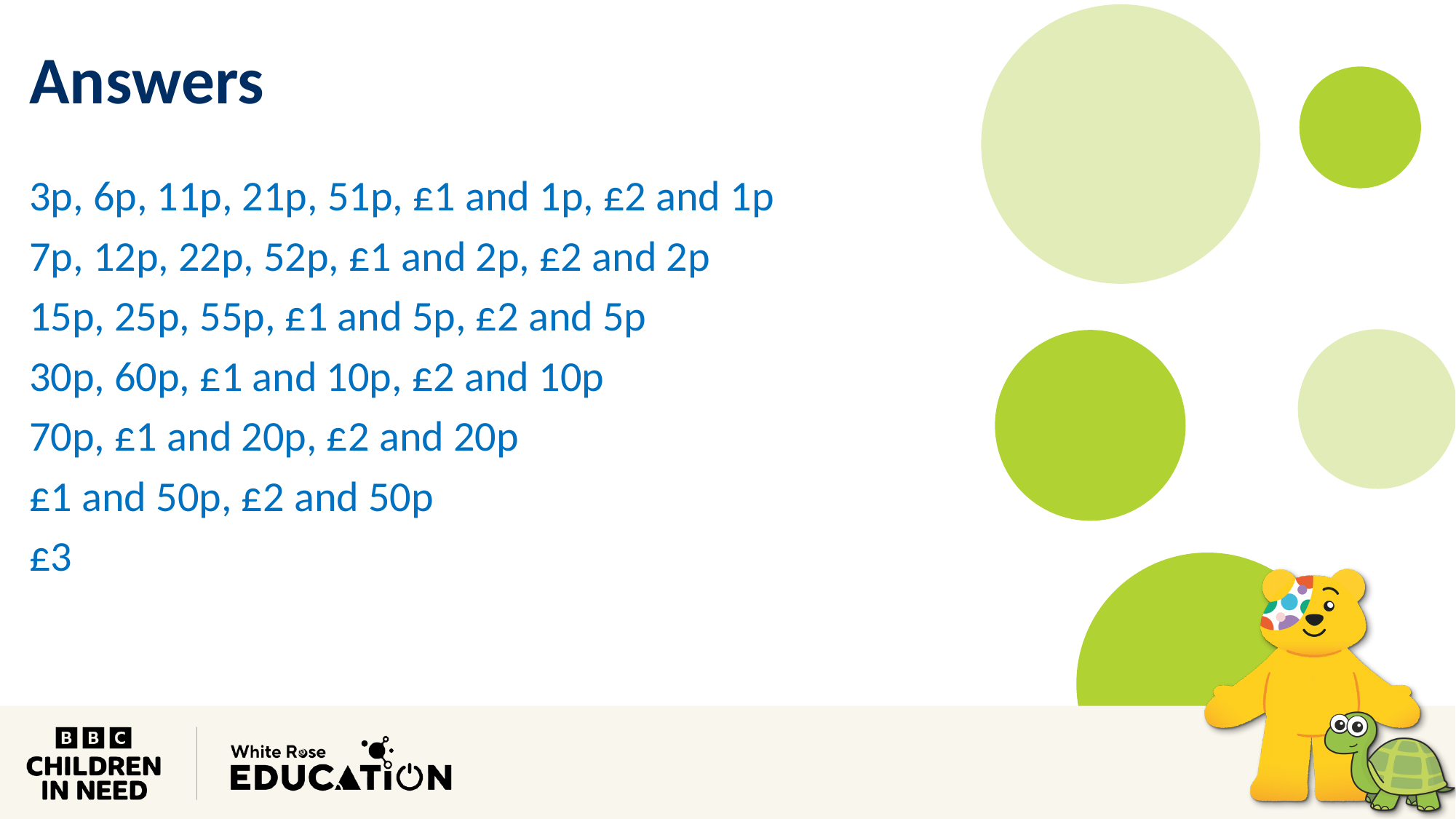

Answers
3p, 6p, 11p, 21p, 51p, £1 and 1p, £2 and 1p
7p, 12p, 22p, 52p, £1 and 2p, £2 and 2p
15p, 25p, 55p, £1 and 5p, £2 and 5p
30p, 60p, £1 and 10p, £2 and 10p
70p, £1 and 20p, £2 and 20p
£1 and 50p, £2 and 50p
£3